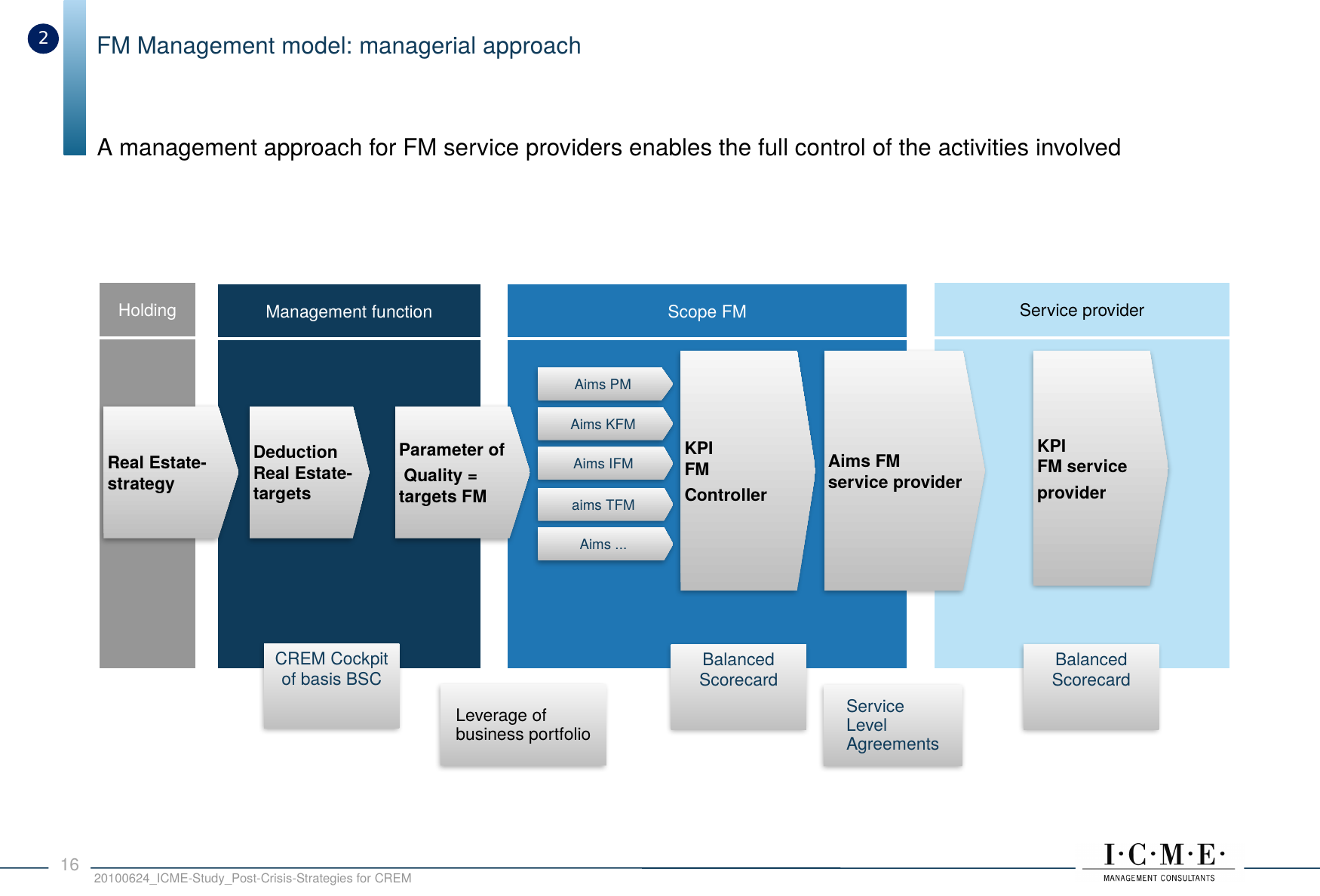

2
FM Management model: managerial approach
# A management approach for FM service providers enables the full control of the activities involved
Holding
Service provider
Management function
Scope FM

KPI
FM
Controller
Aims FM
service provider
KPI
FM service
provider
Aims PM
Real Estate-
strategy
Deduction
Real Estate-
targets
Parameter of
 Quality =
targets FM
Aims KFM
Aims IFM
aims TFM
Aims ...
CREM Cockpit of basis BSC
Balanced Scorecard
Balanced Scorecard
Leverage of business portfolio
Service
Level Agreements
16
20100624_ICME-Study_Post-Crisis-Strategies for CREM